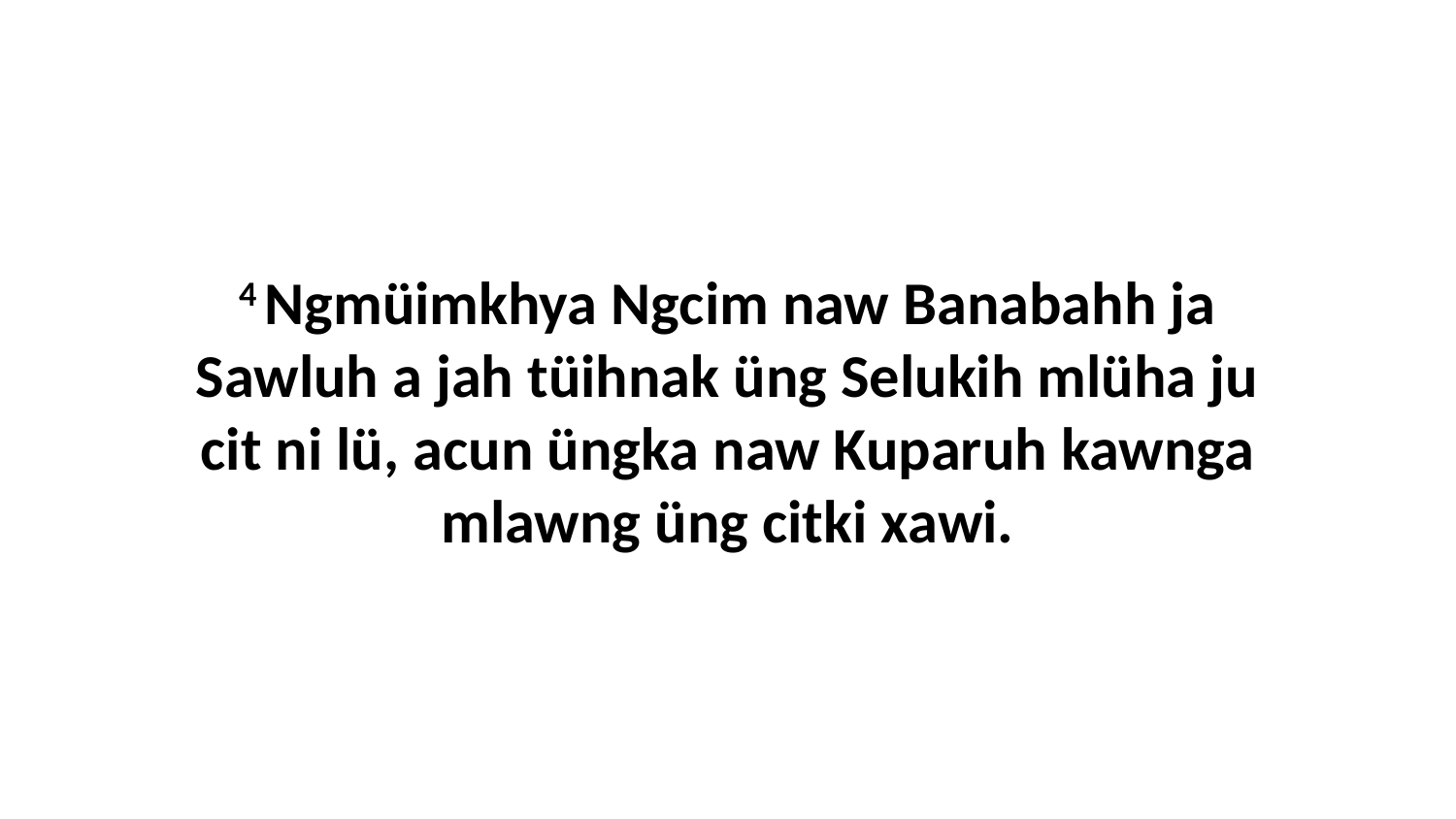

4 Ngmüimkhya Ngcim naw Banabahh ja Sawluh a jah tüihnak üng Selukih mlüha ju cit ni lü, acun üngka naw Kuparuh kawnga mlawng üng citki xawi.